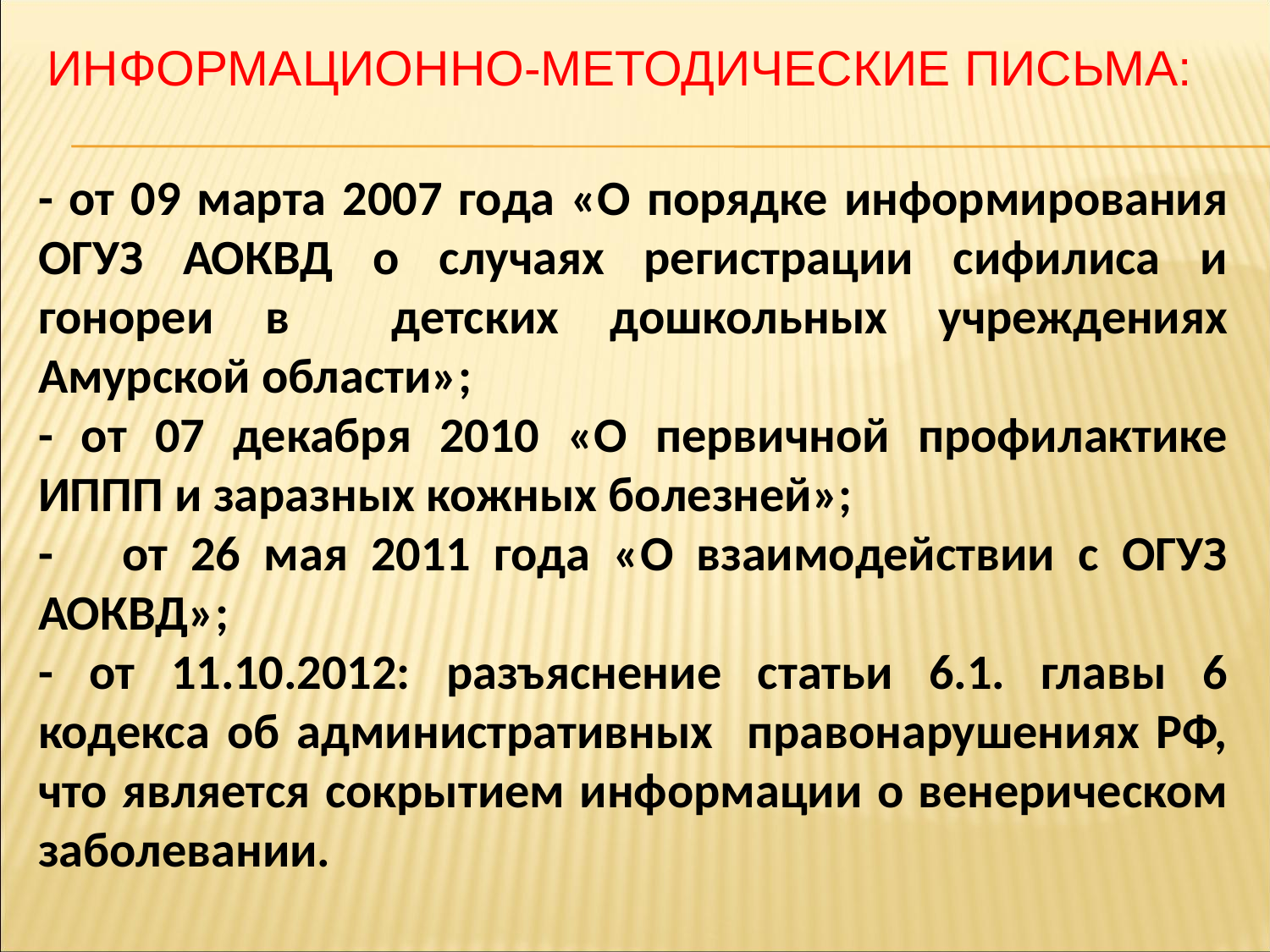

# Информационно-методические письма:
- от 09 марта 2007 года «О порядке информирования ОГУЗ АОКВД о случаях регистрации сифилиса и гонореи в  детских дошкольных учреждениях Амурской области»;
- от 07 декабря 2010 «О первичной профилактике ИППП и заразных кожных болезней»;
-   от 26 мая 2011 года «О взаимодействии с ОГУЗ АОКВД»;
- от 11.10.2012: разъяснение статьи 6.1. главы 6 кодекса об административных  правонарушениях РФ, что является сокрытием информации о венерическом заболевании.